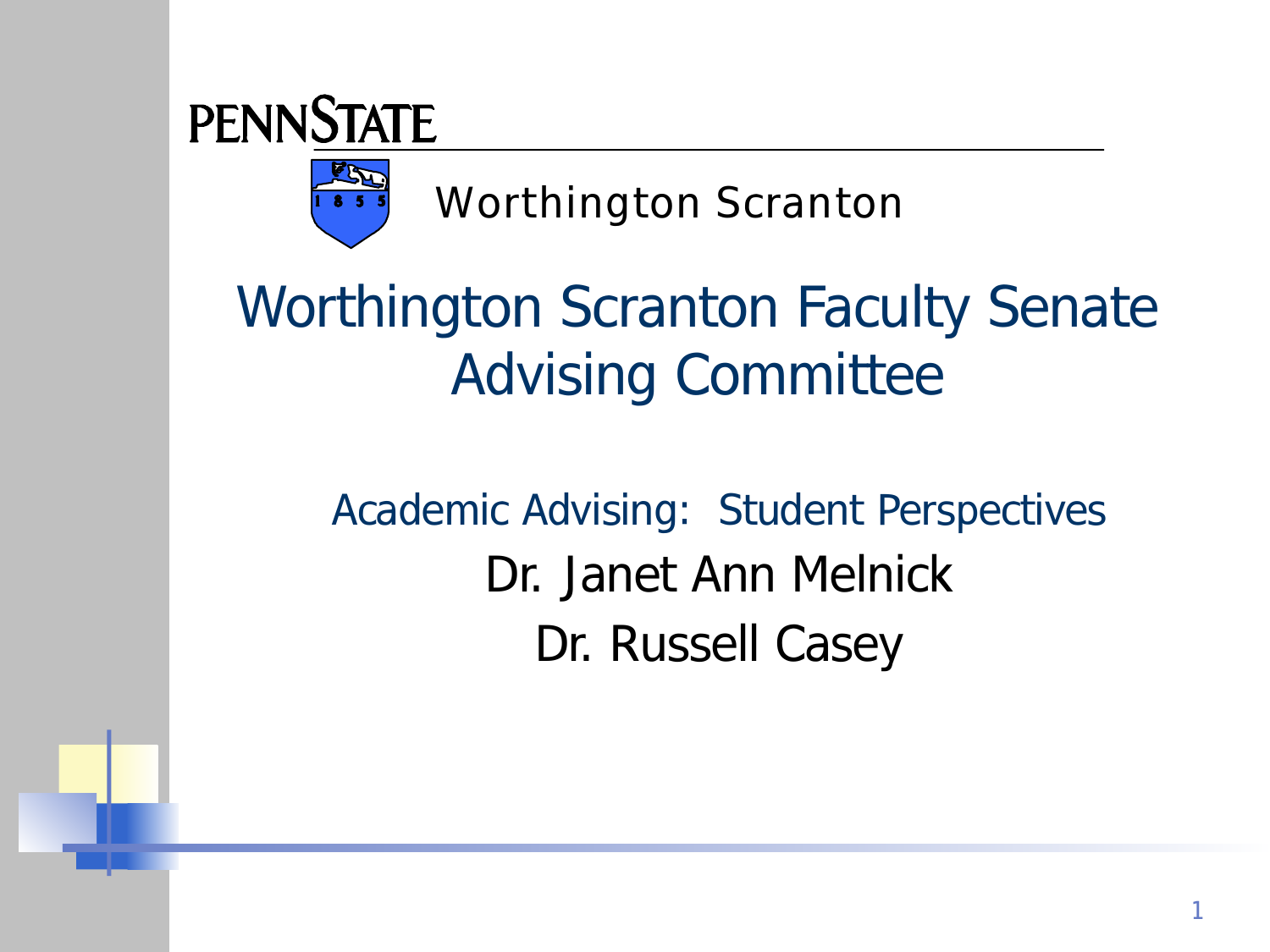

Worthington Scranton

# Worthington Scranton Faculty Senate Advising Committee
Academic Advising:  Student Perspectives
Dr. Janet Ann Melnick
Dr. Russell Casey
1